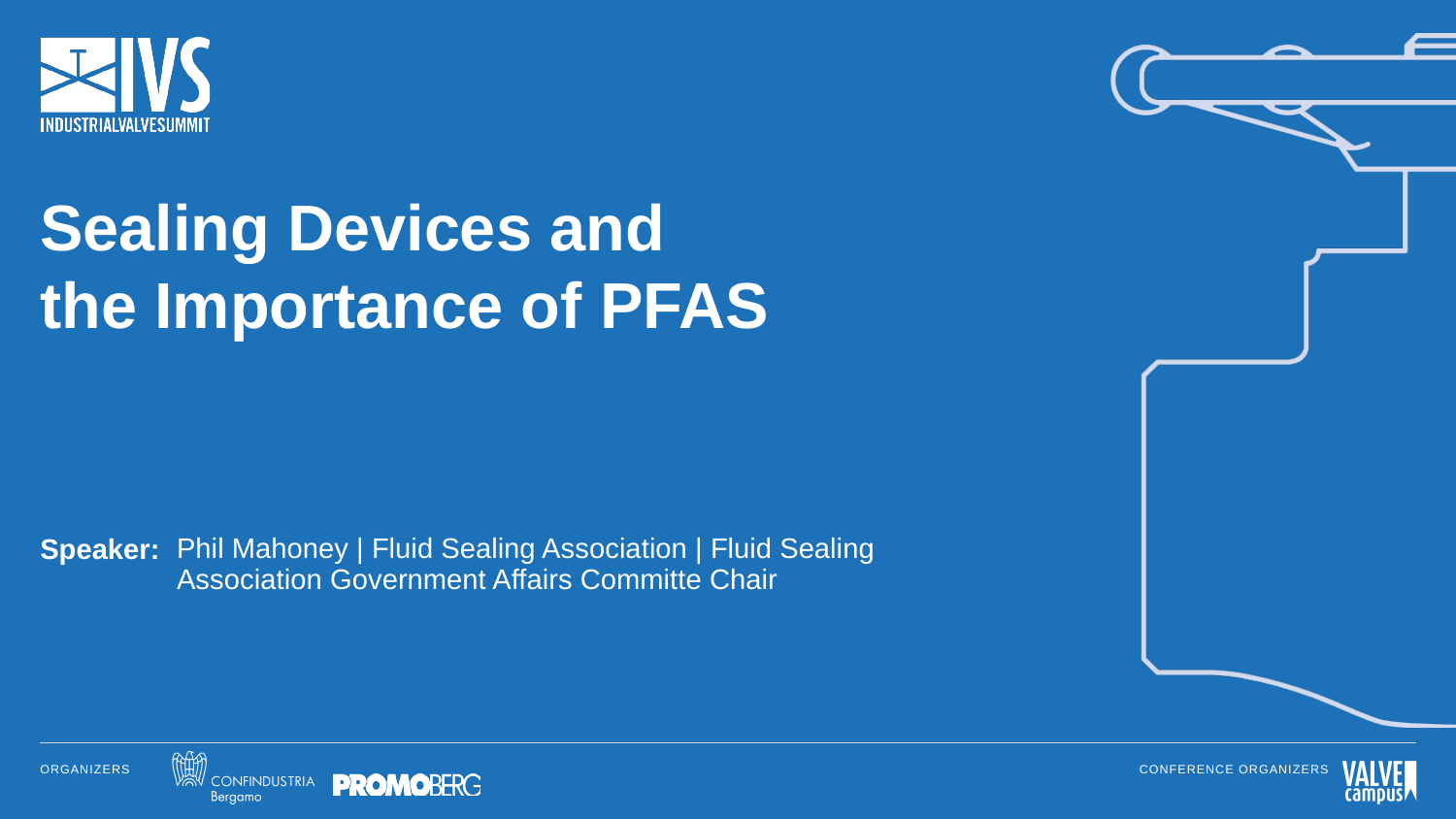

# Sealing Devices and the Importance of PFAS
Speaker:
Phil Mahoney | Fluid Sealing Association | Fluid Sealing Association Government Affairs Committe Chair